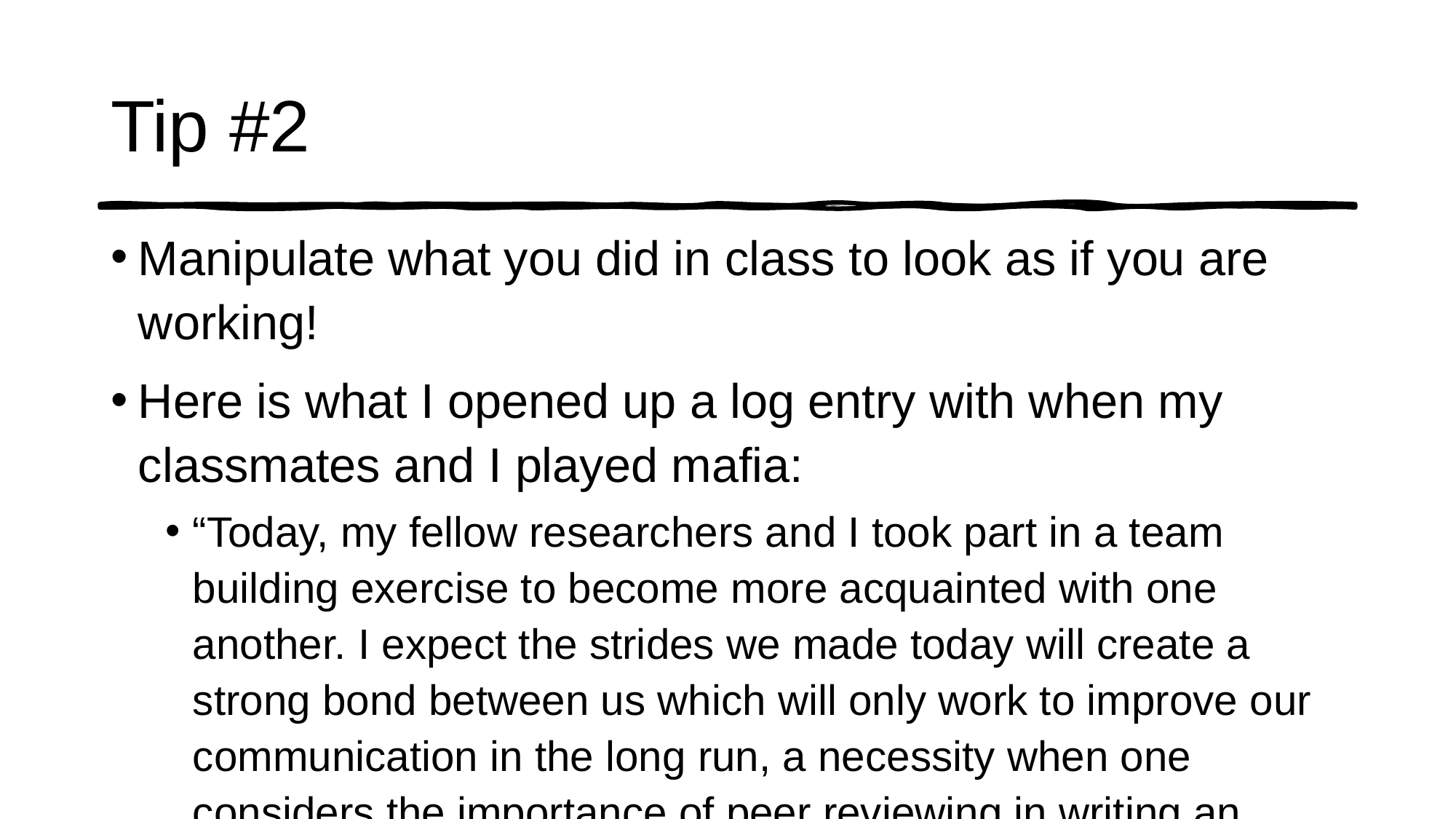

# Tip #2
Manipulate what you did in class to look as if you are working!
Here is what I opened up a log entry with when my classmates and I played mafia:
“Today, my fellow researchers and I took part in a team building exercise to become more acquainted with one another. I expect the strides we made today will create a strong bond between us which will only work to improve our communication in the long run, a necessity when one considers the importance of peer reviewing in writing an excellent essay.”
Notice how I did not lie but emphasized the positive aspects of what I did in fact do. You can use this technique for anything you do that isn’t working!